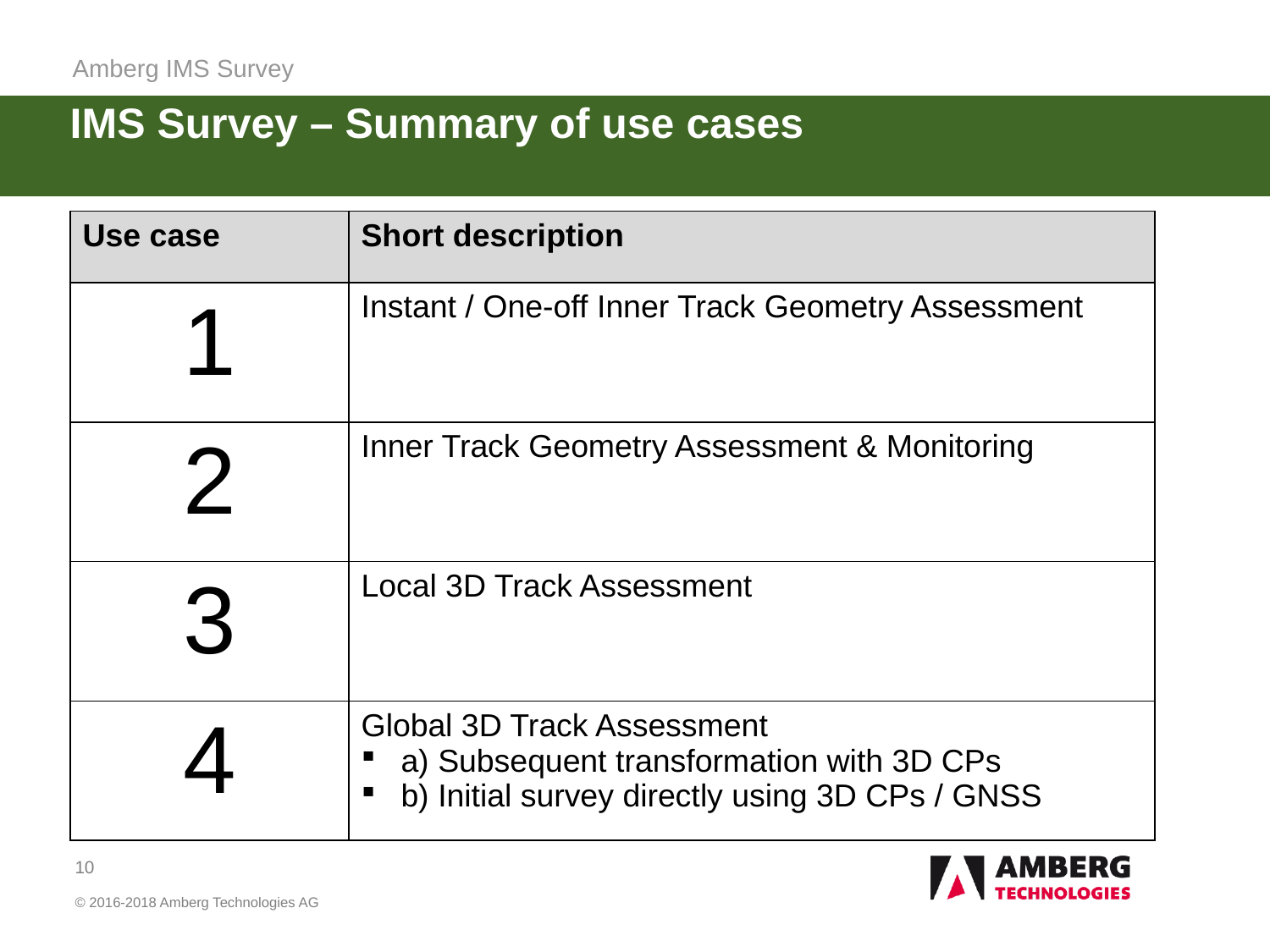

Amberg IMS Survey
# IMS Survey – Summary of use cases
| Use case | Short description |
| --- | --- |
| 1 | Instant / One-off Inner Track Geometry Assessment |
| 2 | Inner Track Geometry Assessment & Monitoring |
| 3 | Local 3D Track Assessment |
| 4 | Global 3D Track Assessment a) Subsequent transformation with 3D CPs b) Initial survey directly using 3D CPs / GNSS |
10
© 2016-2018 Amberg Technologies AG